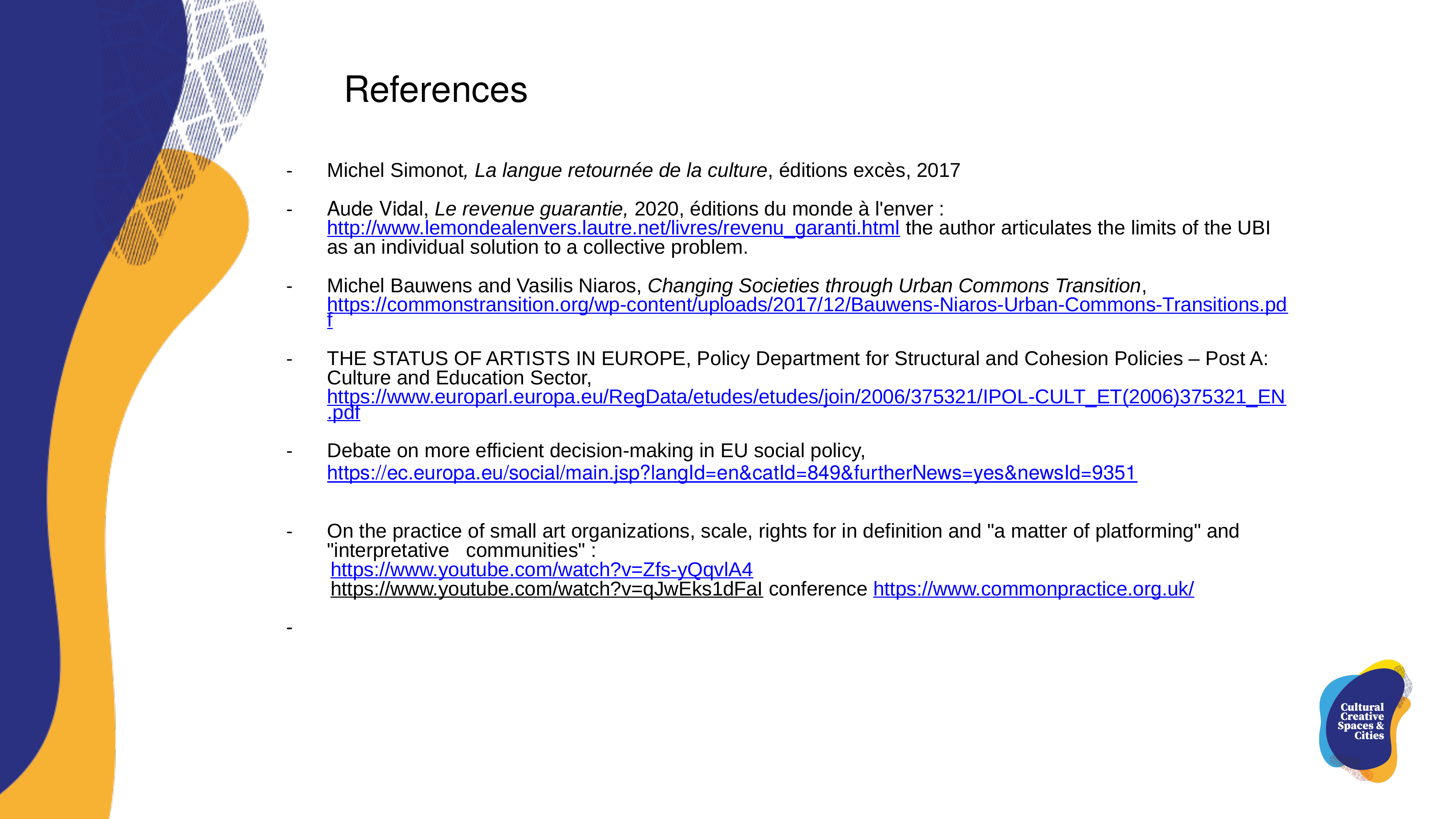

References
Michel Simonot, La langue retournée de la culture, éditions excès, 2017

Aude Vidal, Le revenue guarantie, 2020, éditions du monde à l'enver : http://www.lemondealenvers.lautre.net/livres/revenu_garanti.html the author articulates the limits of the UBI as an individual solution to a collective problem.

Michel Bauwens and Vasilis Niaros, Changing Societies through Urban Commons Transition, https://commonstransition.org/wp-content/uploads/2017/12/Bauwens-Niaros-Urban-Commons-Transitions.pdf

THE STATUS OF ARTISTS IN EUROPE, Policy Department for Structural and Cohesion Policies – Post A: Culture and Education Sector, https://www.europarl.europa.eu/RegData/etudes/etudes/join/2006/375321/IPOL-CULT_ET(2006)375321_EN.pdf

Debate on more efficient decision-making in EU social policy, https://ec.europa.eu/social/main.jsp?langId=en&catId=849&furtherNews=yes&newsId=9351

On the practice of small art organizations, scale, rights for in definition and "a matter of platforming" and "interpretative   communities" :
        https://www.youtube.com/watch?v=Zfs-yQqvlA4
        https://www.youtube.com/watch?v=qJwEks1dFaI conference https://www.commonpractice.org.uk/

-